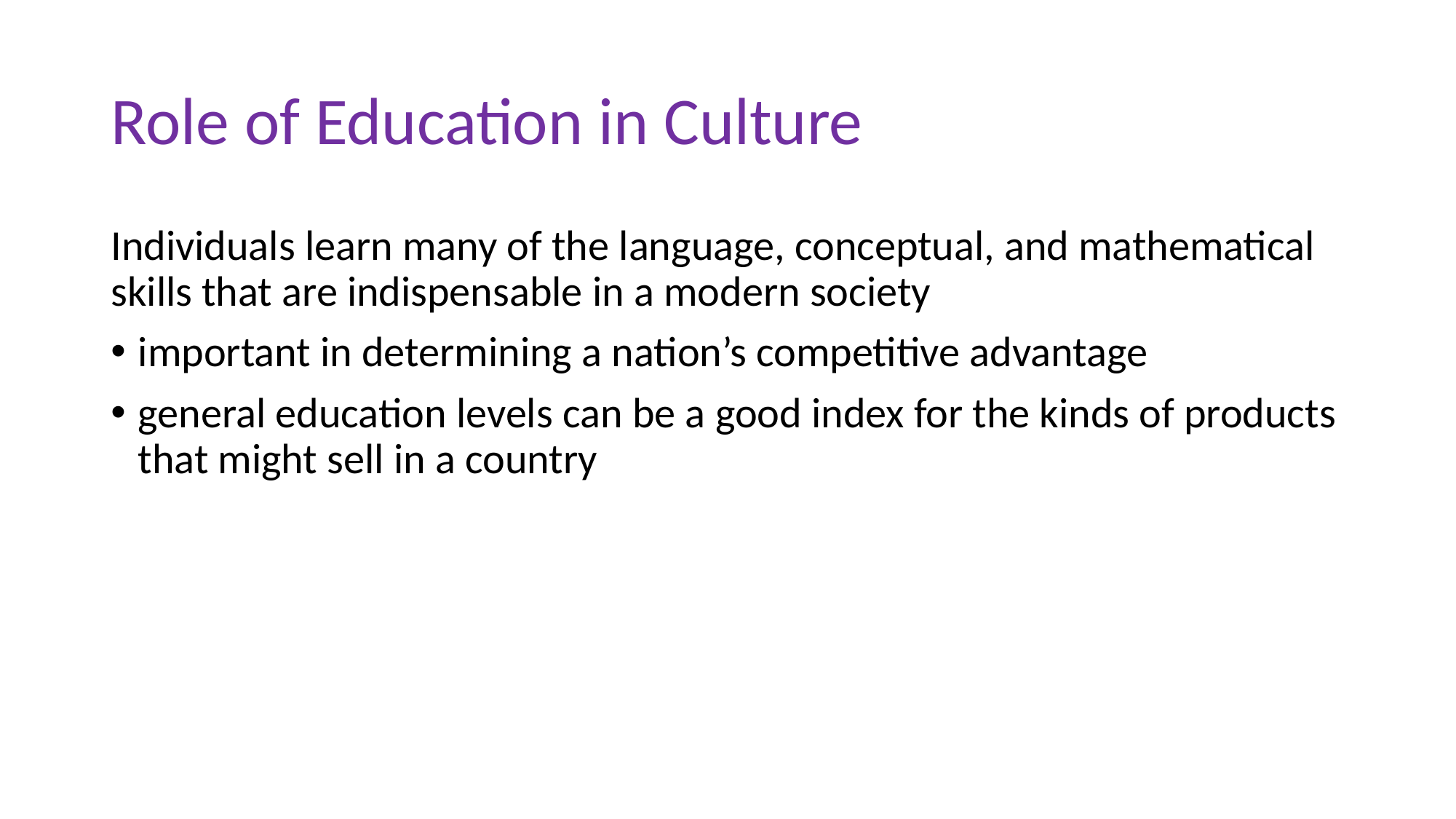

# Role of Education in Culture
Individuals learn many of the language, conceptual, and mathematical skills that are indispensable in a modern society
important in determining a nation’s competitive advantage
general education levels can be a good index for the kinds of products that might sell in a country